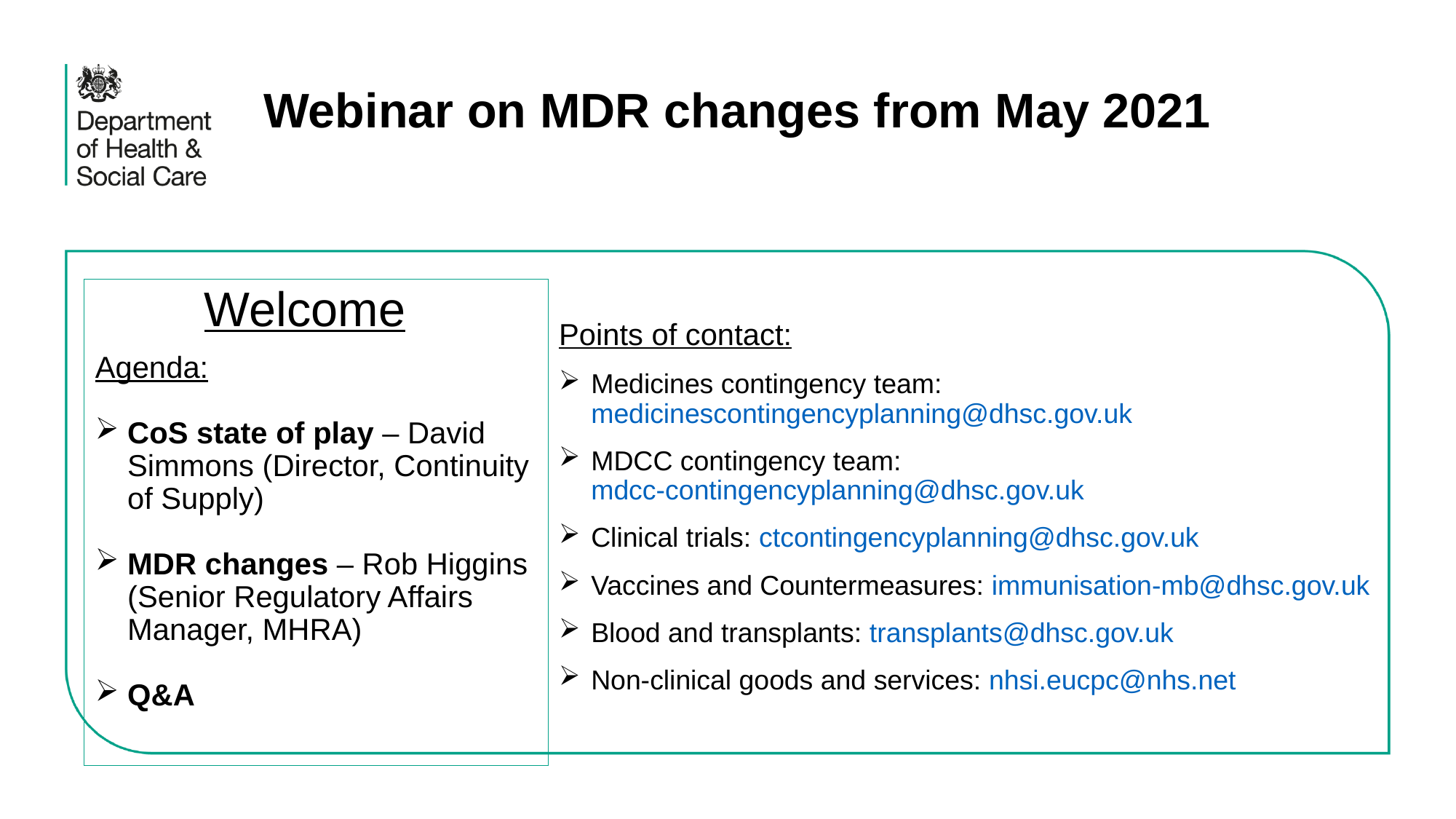

Webinar on MDR changes from May 2021
	Welcome
Agenda:

CoS state of play – David Simmons (Director, Continuity of Supply)

MDR changes – Rob Higgins (Senior Regulatory Affairs Manager, MHRA)

Q&A
Points of contact:

Medicines contingency team: medicinescontingencyplanning@dhsc.gov.uk

MDCC contingency team:                                                       mdcc-contingencyplanning@dhsc.gov.uk

Clinical trials: ctcontingencyplanning@dhsc.gov.uk

Vaccines and Countermeasures: immunisation-mb@dhsc.gov.uk

Blood and transplants: transplants@dhsc.gov.uk

Non-clinical goods and services: nhsi.eucpc@nhs.net